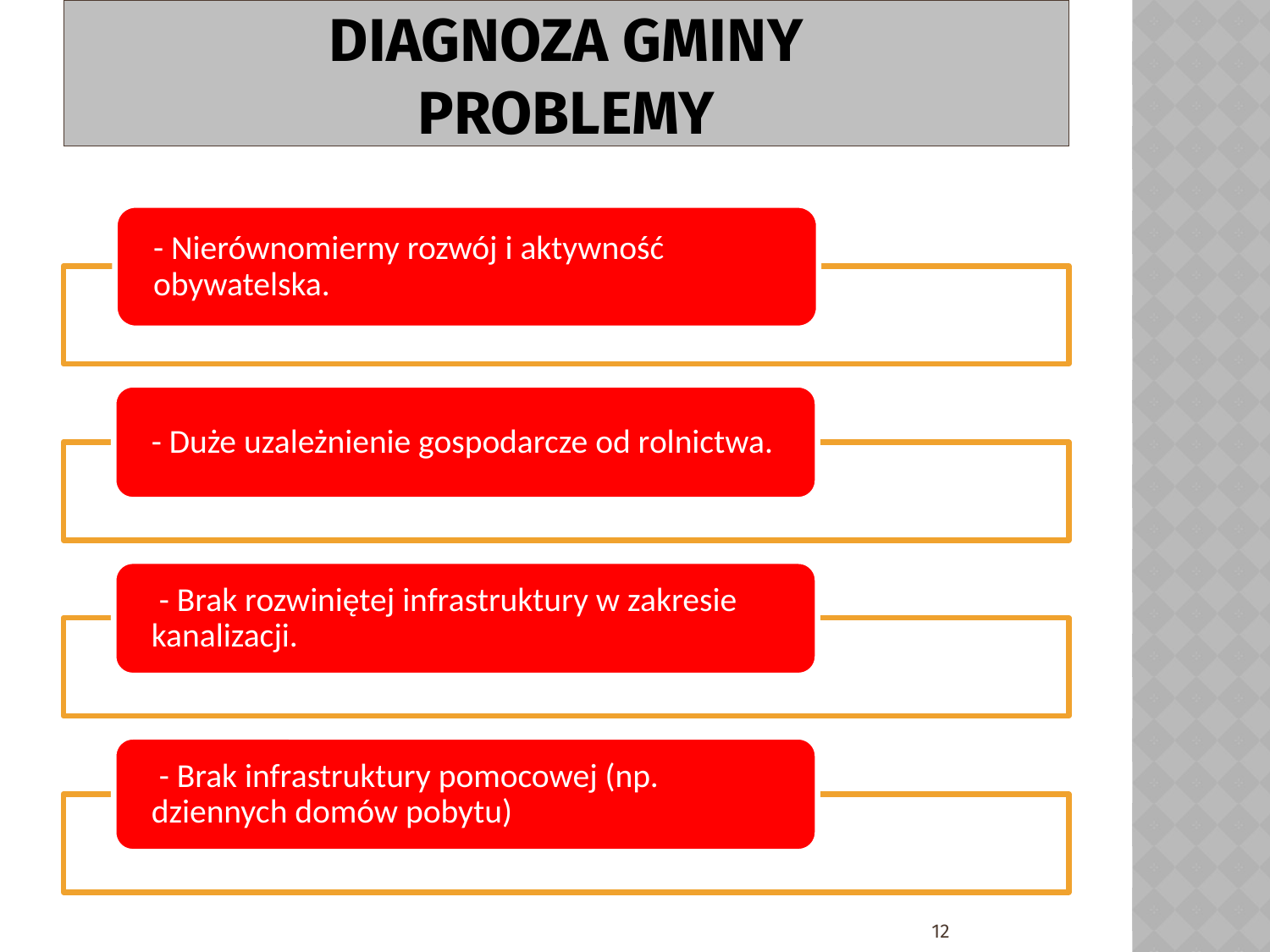

# Diagnoza gminy Problemy
- Nierównomierny rozwój i aktywność obywatelska.
- Duże uzależnienie gospodarcze od rolnictwa.
 - Brak rozwiniętej infrastruktury w zakresie kanalizacji.
 - Brak infrastruktury pomocowej (np. dziennych domów pobytu)
12